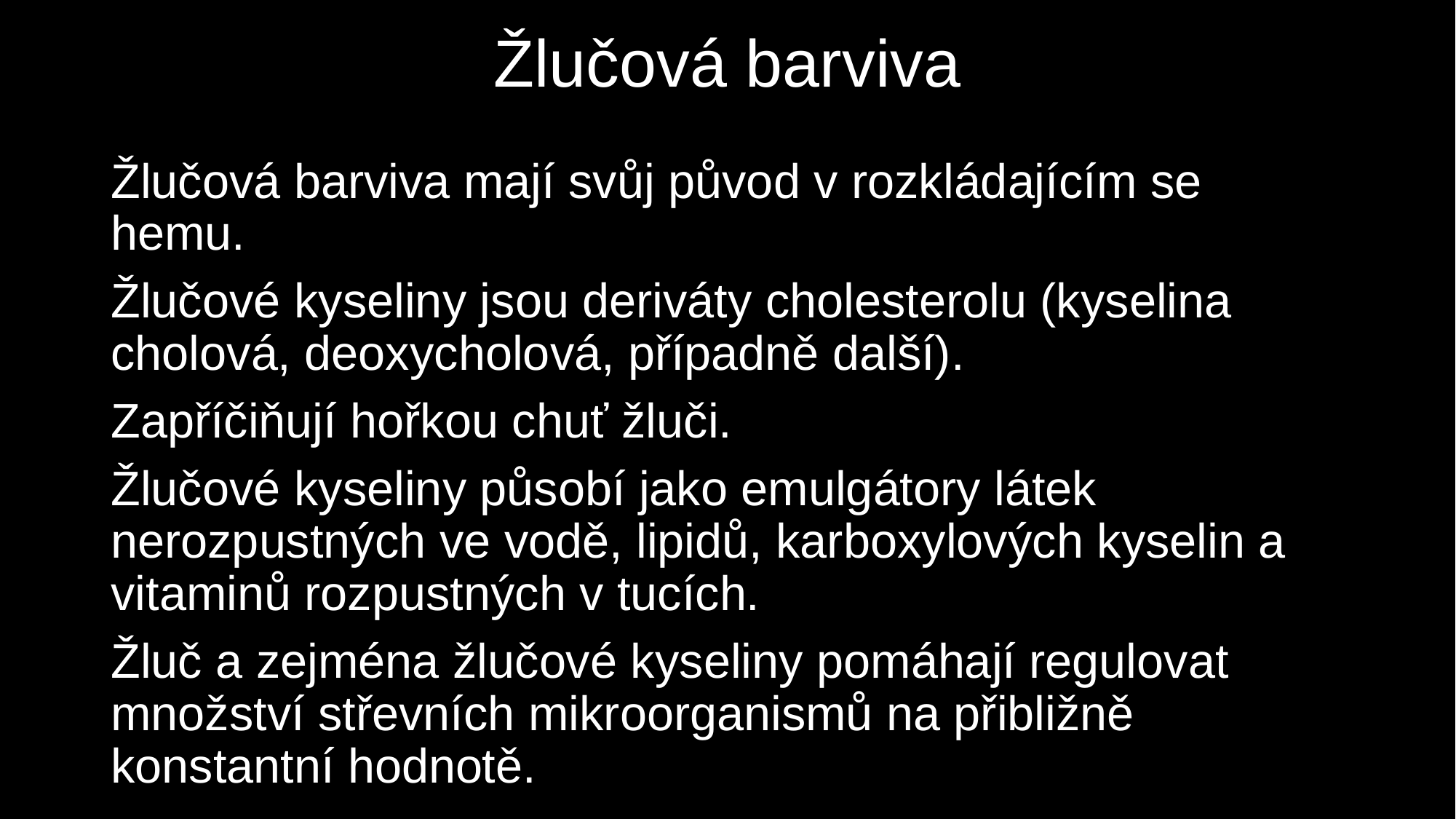

# Žlučová barviva
Žlučová barviva mají svůj původ v rozkládajícím se hemu.
Žlučové kyseliny jsou deriváty cholesterolu (kyselina cholová, deoxycholová, případně další).
Zapříčiňují hořkou chuť žluči.
Žlučové kyseliny působí jako emulgátory látek nerozpustných ve vodě, lipidů, karboxylových kyselin a vitaminů rozpustných v tucích.
Žluč a zejména žlučové kyseliny pomáhají regulovat množství střevních mikroorganismů na přibližně konstantní hodnotě.